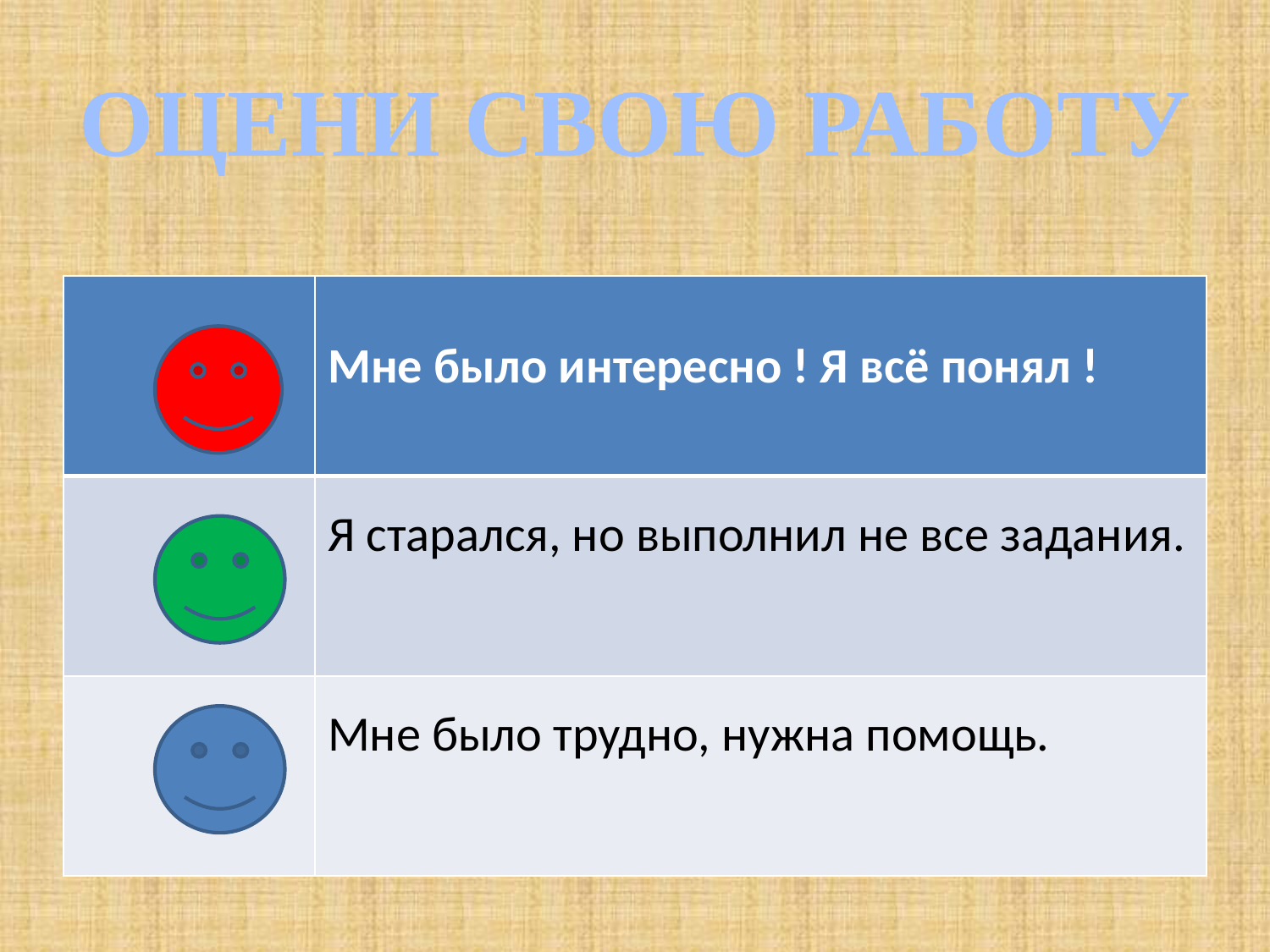

# ОЦЕНИ СВОЮ РАБОТУ
|  | Мне было интересно ! Я всё понял ! |
| --- | --- |
|  | Я старался, но выполнил не все задания. |
|  | Мне было трудно, нужна помощь. |